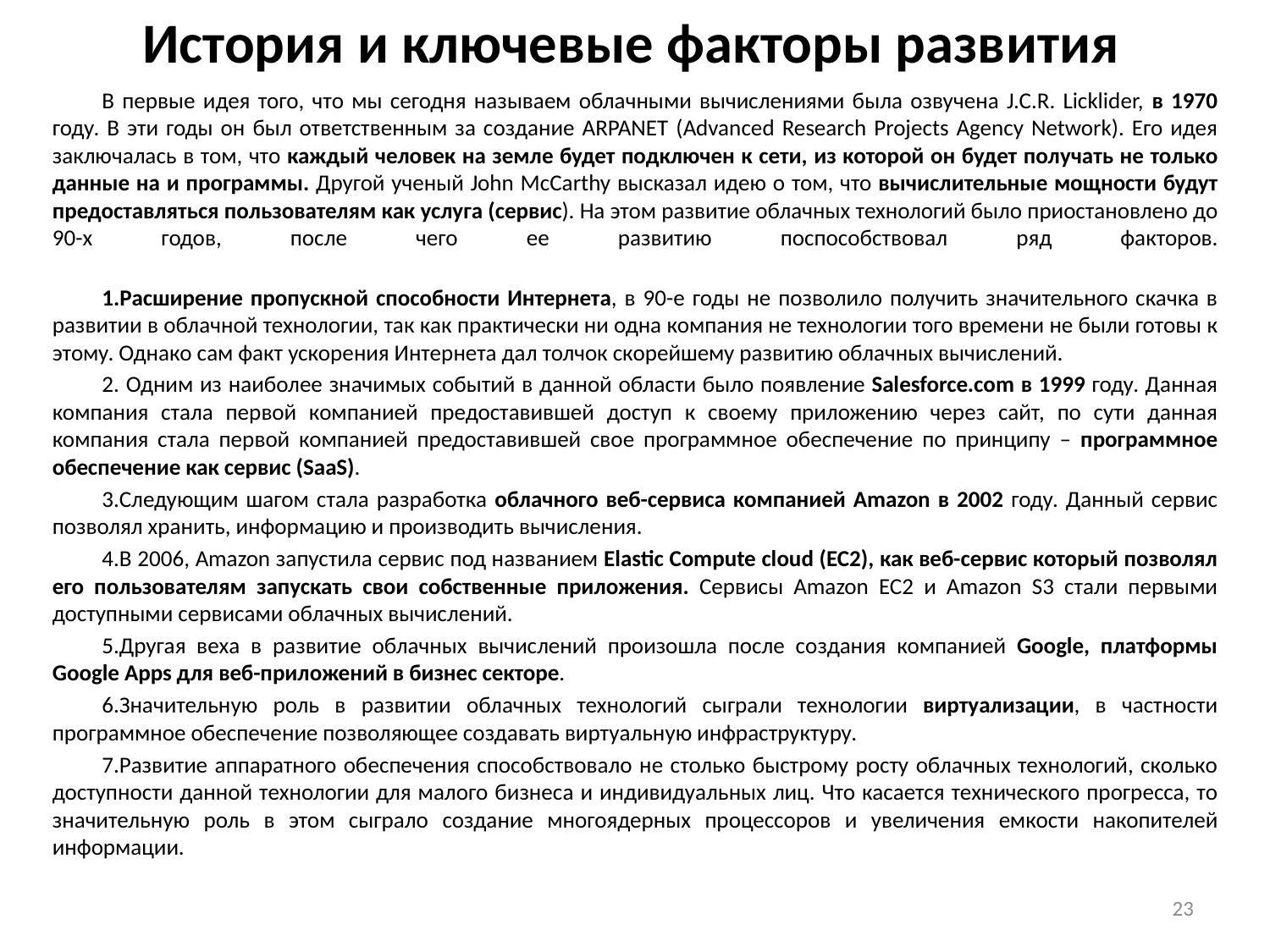

# История и ключевые факторы развития
В первые идея того, что мы сегодня называем облачными вычислениями была озвучена J.C.R. Licklider, в 1970 году. В эти годы он был ответственным за создание ARPANET (Advanced Research Projects Agency Network). Его идея заключалась в том, что каждый человек на земле будет подключен к сети, из которой он будет получать не только данные на и программы. Другой ученый John McCarthy высказал идею о том, что вычислительные мощности будут предоставляться пользователям как услуга (сервис). На этом развитие облачных технологий было приостановлено до 90-х годов, после чего ее развитию поспособствовал ряд факторов.
Расширение пропускной способности Интернета, в 90-е годы не позволило получить значительного скачка в развитии в облачной технологии, так как практически ни одна компания не технологии того времени не были готовы к этому. Однако сам факт ускорения Интернета дал толчок скорейшему развитию облачных вычислений.
 Одним из наиболее значимых событий в данной области было появление Salesforce.com в 1999 году. Данная компания стала первой компанией предоставившей доступ к своему приложению через сайт, по сути данная компания стала первой компанией предоставившей свое программное обеспечение по принципу – программное обеспечение как сервис (SaaS).
Следующим шагом стала разработка облачного веб-сервиса компанией Amazon в 2002 году. Данный сервис позволял хранить, информацию и производить вычисления.
В 2006, Amazon запустила сервис под названием Elastic Compute cloud (EC2), как веб-сервис который позволял его пользователям запускать свои собственные приложения. Сервисы Amazon EC2 и Amazon S3 стали первыми доступными сервисами облачных вычислений.
Другая веха в развитие облачных вычислений произошла после создания компанией Google, платформы Google Apps для веб-приложений в бизнес секторе.
Значительную роль в развитии облачных технологий сыграли технологии виртуализации, в частности программное обеспечение позволяющее создавать виртуальную инфраструктуру.
Развитие аппаратного обеспечения способствовало не столько быстрому росту облачных технологий, сколько доступности данной технологии для малого бизнеса и индивидуальных лиц. Что касается технического прогресса, то значительную роль в этом сыграло создание многоядерных процессоров и увеличения емкости накопителей информации.
23